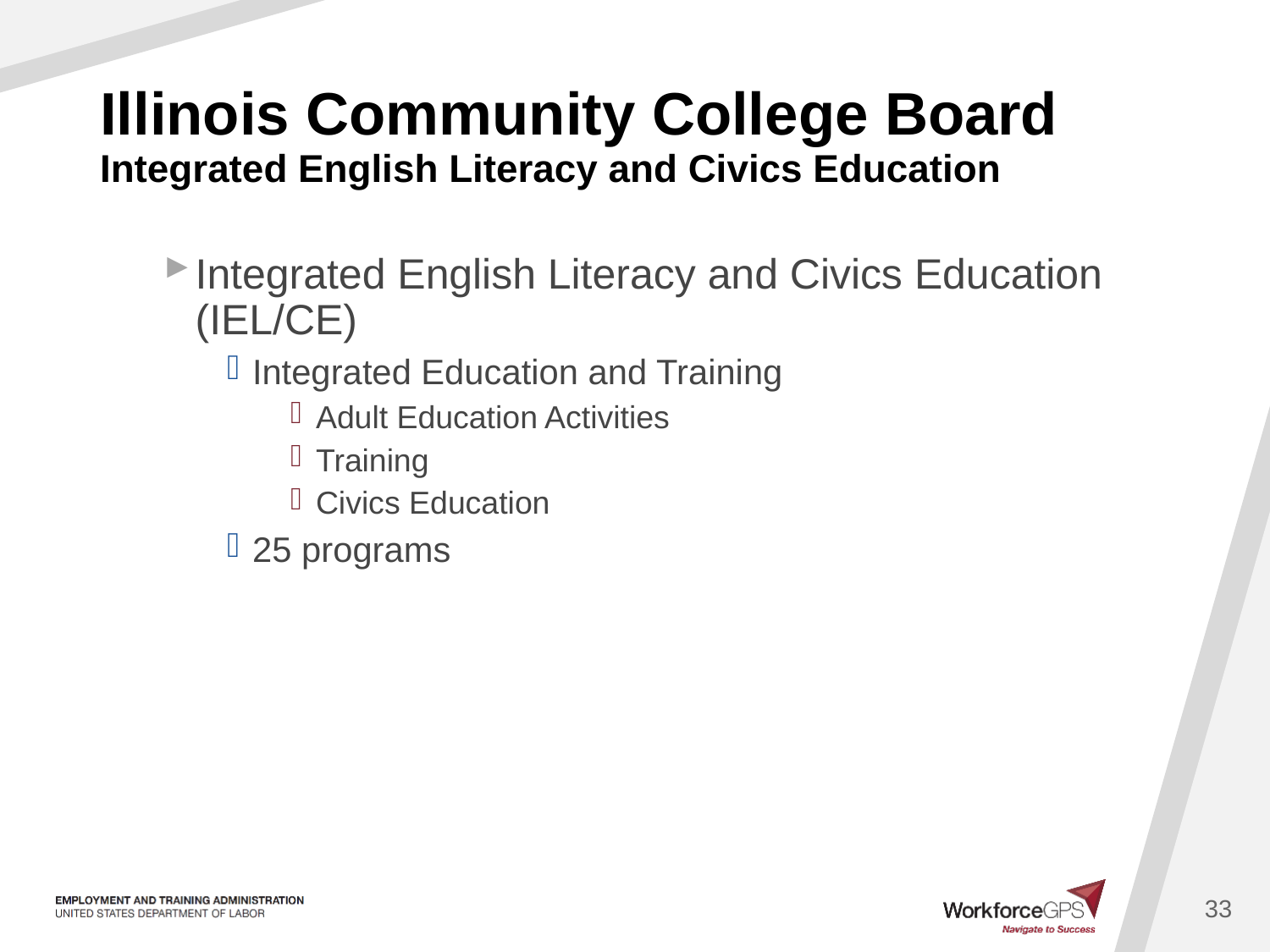

# Illinois Community College Board Integrated English Literacy and Civics Education
Integrated English Literacy and Civics Education (IEL/CE)
Integrated Education and Training
Adult Education Activities
Training
Civics Education
25 programs

33